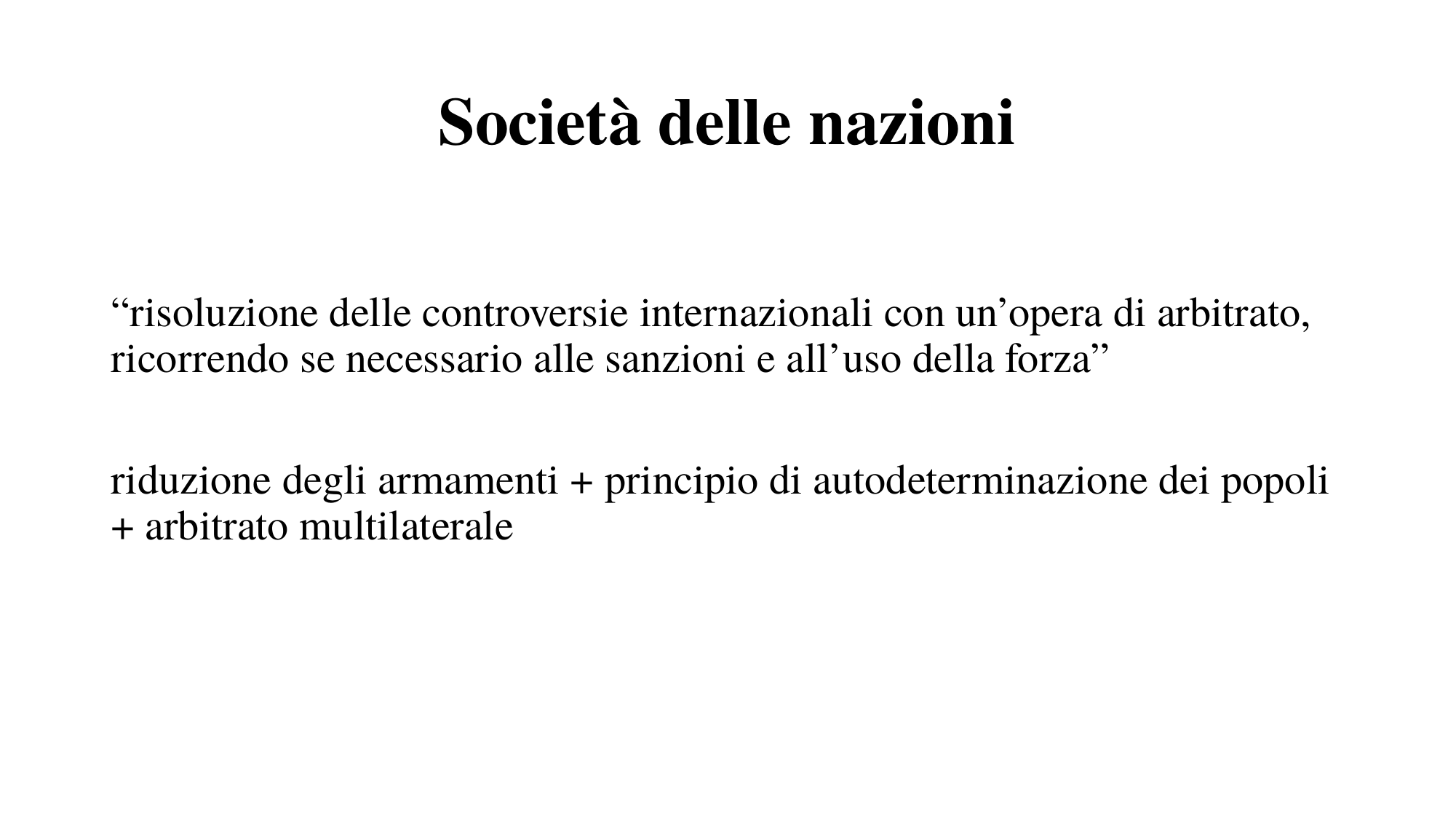

# Società delle nazioni

“risoluzione delle controversie internazionali con un’opera di arbitrato, ricorrendo se necessario alle sanzioni e all’uso della forza”

riduzione degli armamenti + principio di autodeterminazione dei popoli + arbitrato multilaterale